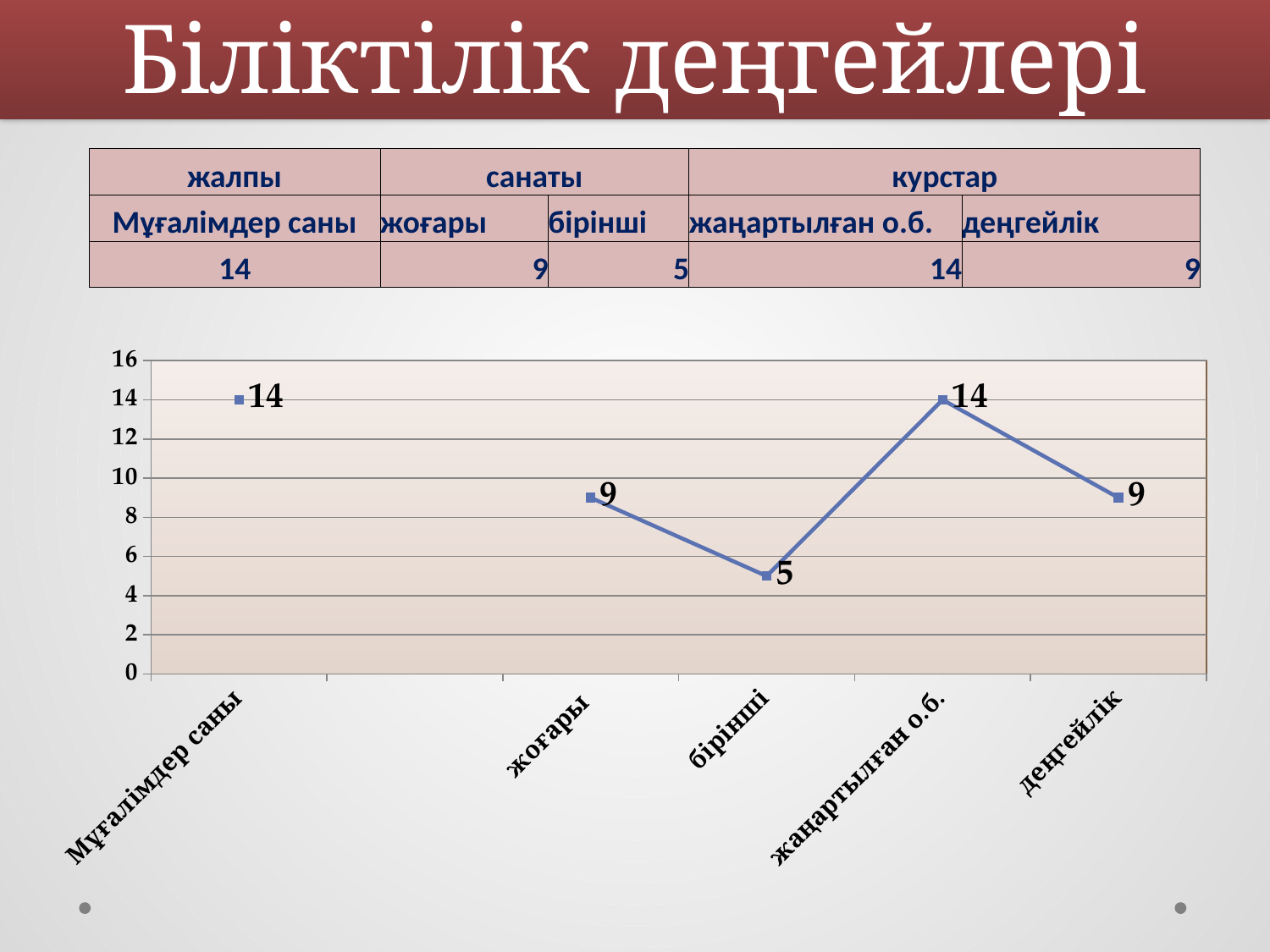

# Біліктілік деңгейлері
| жалпы | санаты |  | курстар |  |
| --- | --- | --- | --- | --- |
| Мұғалімдер саны | жоғары | бірінші | жаңартылған о.б. | деңгейлік |
| 14 | 9 | 5 | 14 | 9 |

### Chart

| Category |  |
|---|---|
| Мұғалімдер саны | 14.0 |
|  | None |
| жоғары  | 9.0 |
| бірінші | 5.0 |
| жаңартылған о.б. | 14.0 |
| деңгейлік | 9.0 |